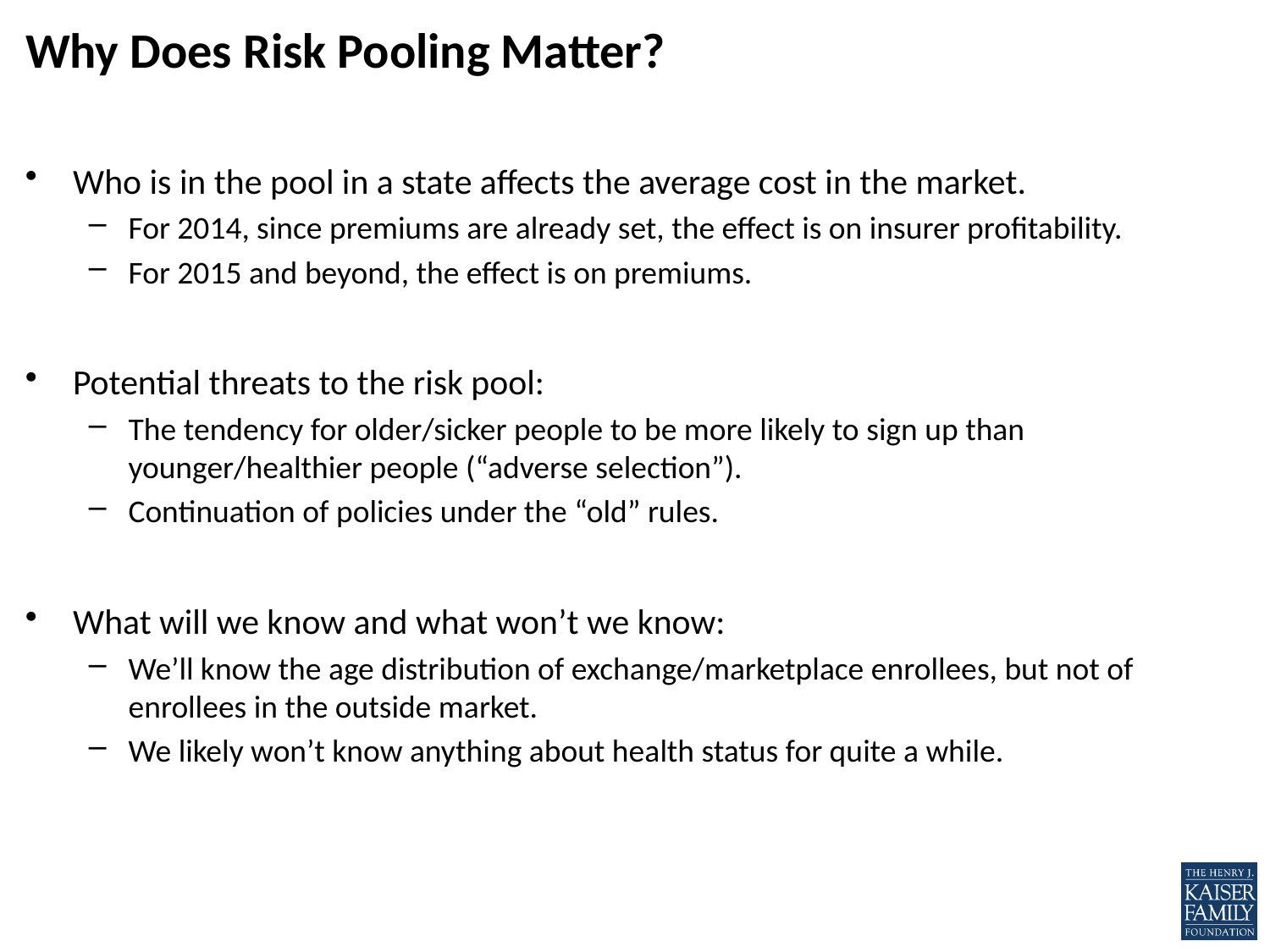

# Why Does Risk Pooling Matter?
Who is in the pool in a state affects the average cost in the market.
For 2014, since premiums are already set, the effect is on insurer profitability.
For 2015 and beyond, the effect is on premiums.

Potential threats to the risk pool:
The tendency for older/sicker people to be more likely to sign up than younger/healthier people (“adverse selection”).
Continuation of policies under the “old” rules.

What will we know and what won’t we know:
We’ll know the age distribution of exchange/marketplace enrollees, but not of enrollees in the outside market.
We likely won’t know anything about health status for quite a while.